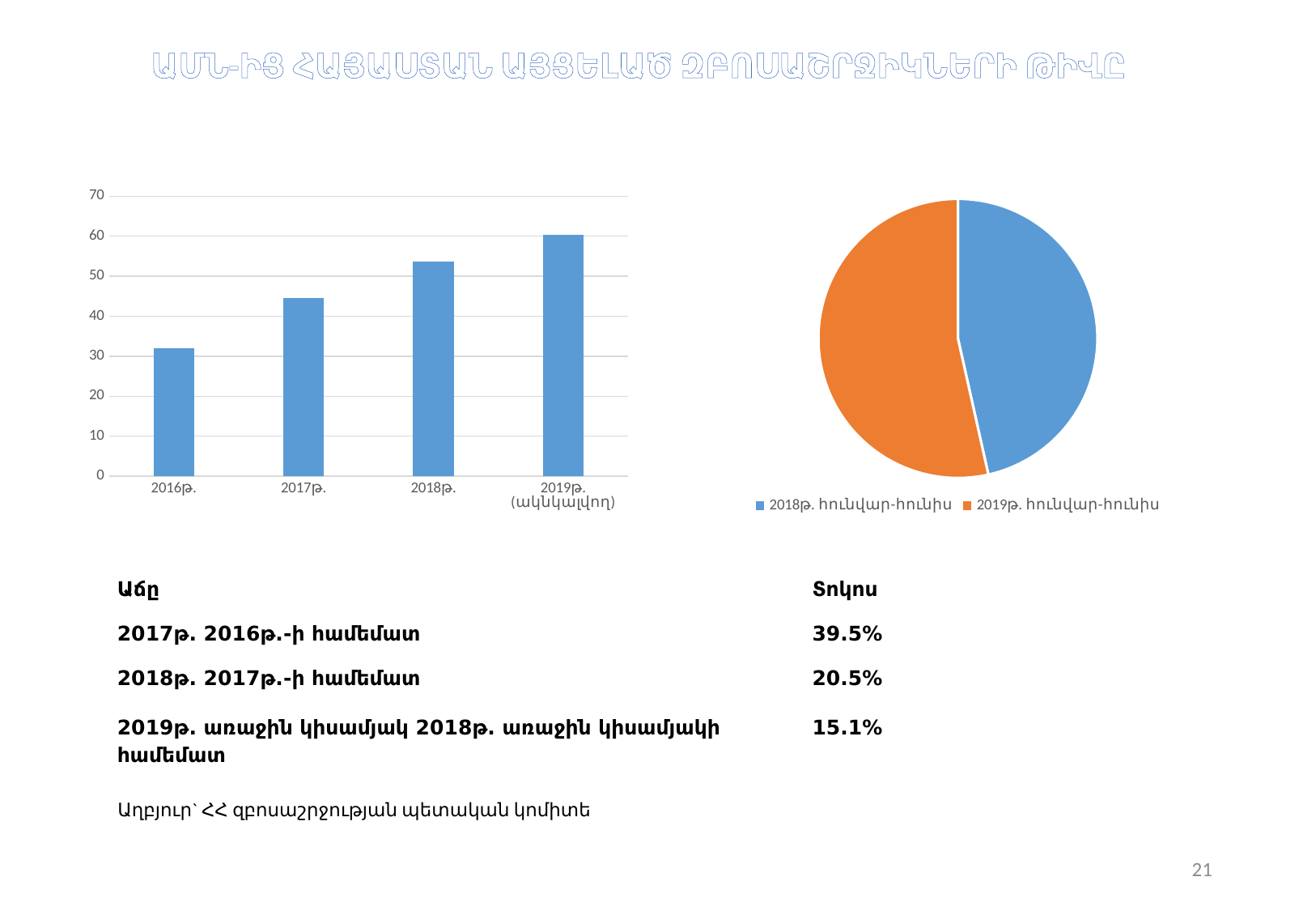

ԱՄՆ-ԻՑ ՀԱՅԱՍՏԱՆ ԱՅՑԵԼԱԾ ԶԲՈՍԱՇՐՋԻԿՆԵՐԻ ԹԻՎԸ

### Chart

| Category | Քանակ |
|---|---|
| 2016թ. | 31.914 |
| 2017թ. | 44.587 |
| 2018թ. | 53.744 |
| 2019թ. (ակնկալվող) | 60.343 |

### Chart

| Category | Քանակ |
|---|---|
| 2018թ. հունվար-հունիս | 22.022 |
| 2019թ. հունվար-հունիս | 25.346 |
| Աճը | Տոկոս |
| --- | --- |
| 2017թ. 2016թ.-ի համեմատ | 39.5% |
| 2018թ. 2017թ.-ի համեմատ | 20.5% |
| 2019թ. առաջին կիսամյակ 2018թ. առաջին կիսամյակի համեմատ | 15.1% |
Աղբյուր` ՀՀ զբոսաշրջության պետական կոմիտե
21